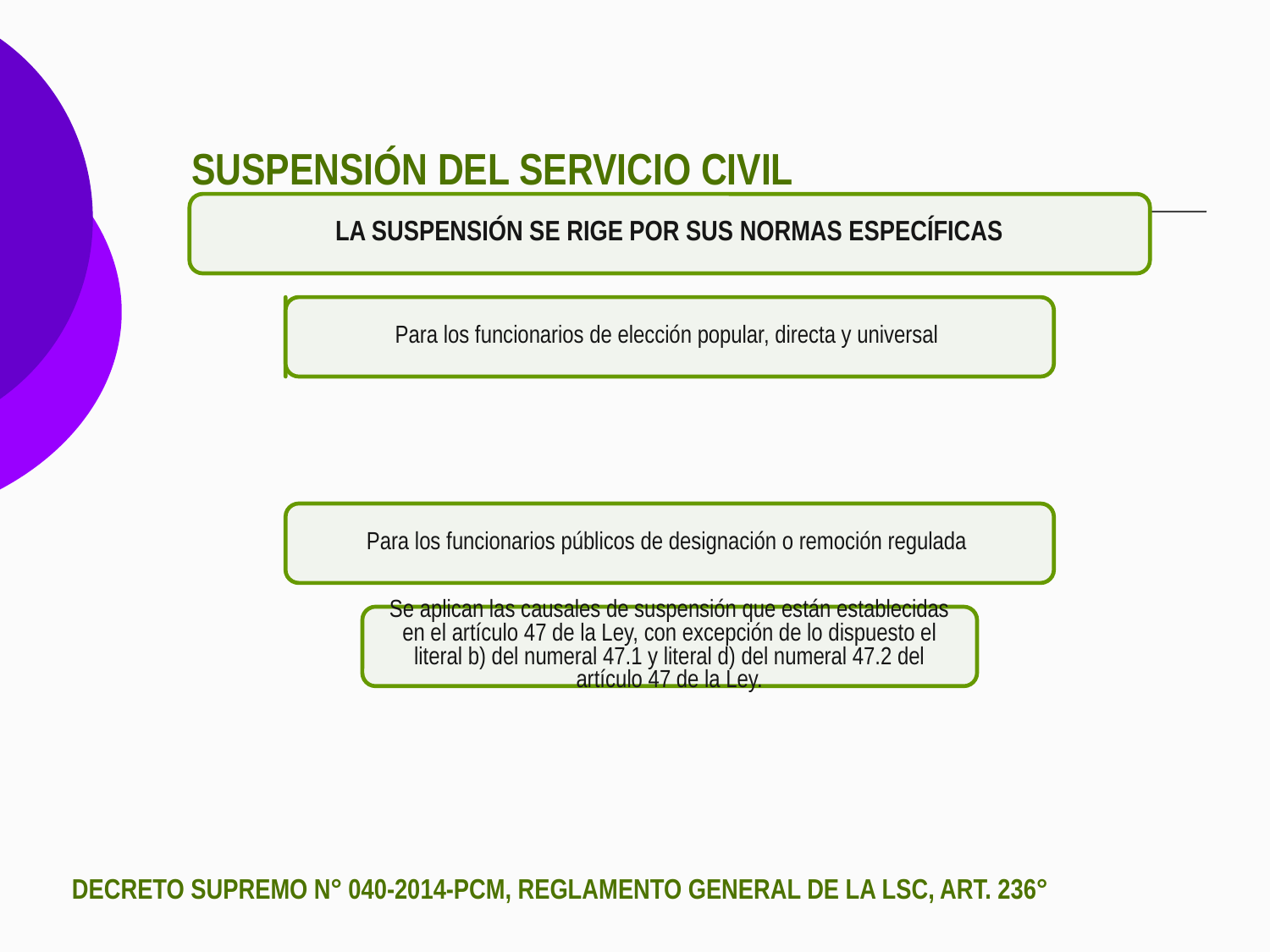

SUSPENSIÓN DEL SERVICIO CIVIL
LA SUSPENSIÓN SE RIGE POR SUS NORMAS ESPECÍFICAS
Para los funcionarios de elección popular, directa y universal
Para los funcionarios públicos de designación o remoción regulada
Se aplican las causales de suspensión que están establecidas en el artículo 47 de la Ley, con excepción de lo dispuesto el literal b) del numeral 47.1 y literal d) del numeral 47.2 del artículo 47 de la Ley.
DECRETO SUPREMO N° 040-2014-PCM, REGLAMENTO GENERAL DE LA LSC, ART. 236°